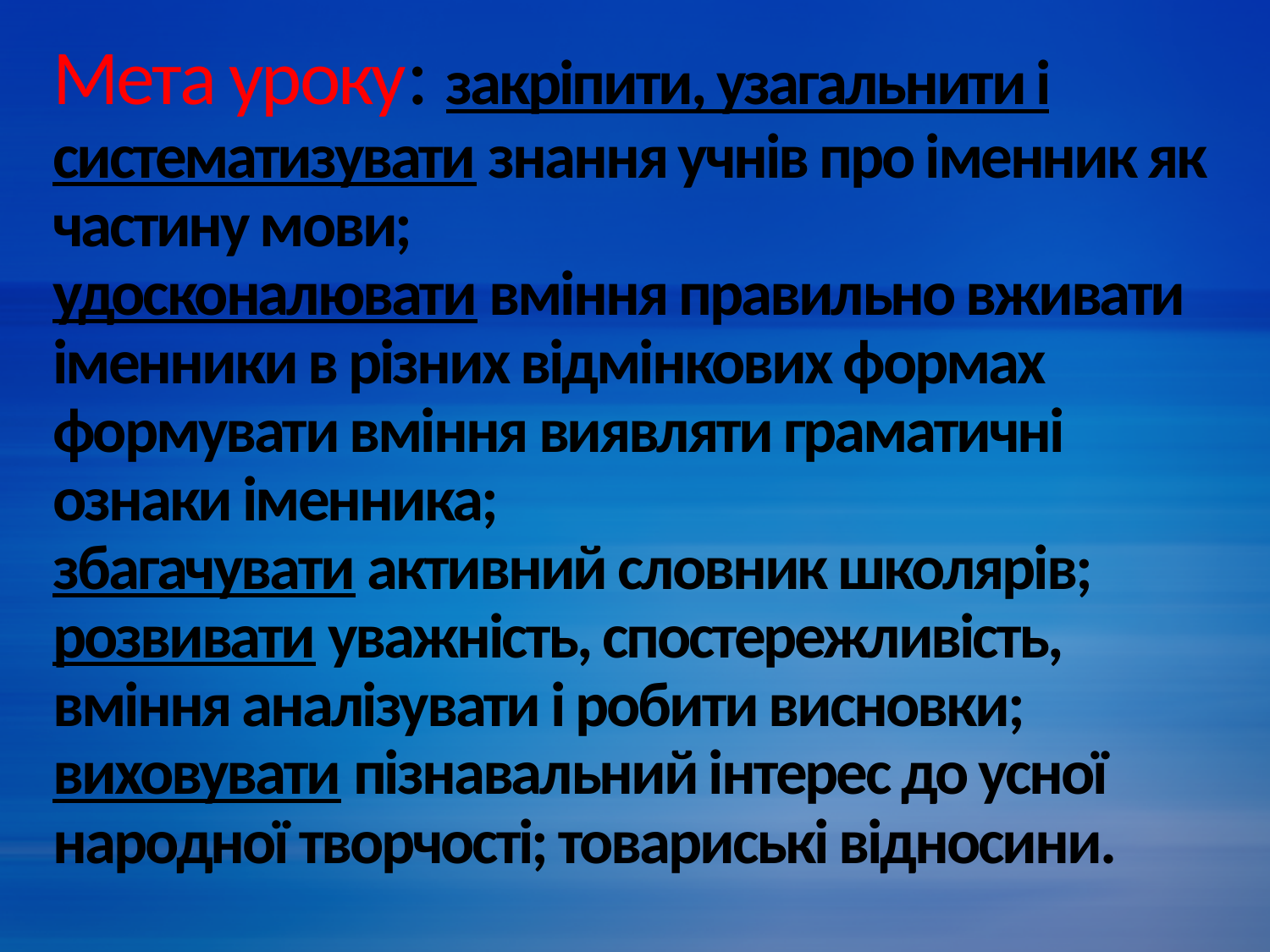

# Мета уроку: закріпити, узагальнити і систематизувати знання учнів про іменник як частину мови; удосконалювати вміння правильно вживати іменники в різних відмінкових формах формувати вміння виявляти граматичні ознаки іменника; збагачувати активний словник школярів; розвивати уважність, спостережливість, вміння аналізувати і робити висновки; виховувати пізнавальний інтерес до усної народної творчості; товариські відносини.